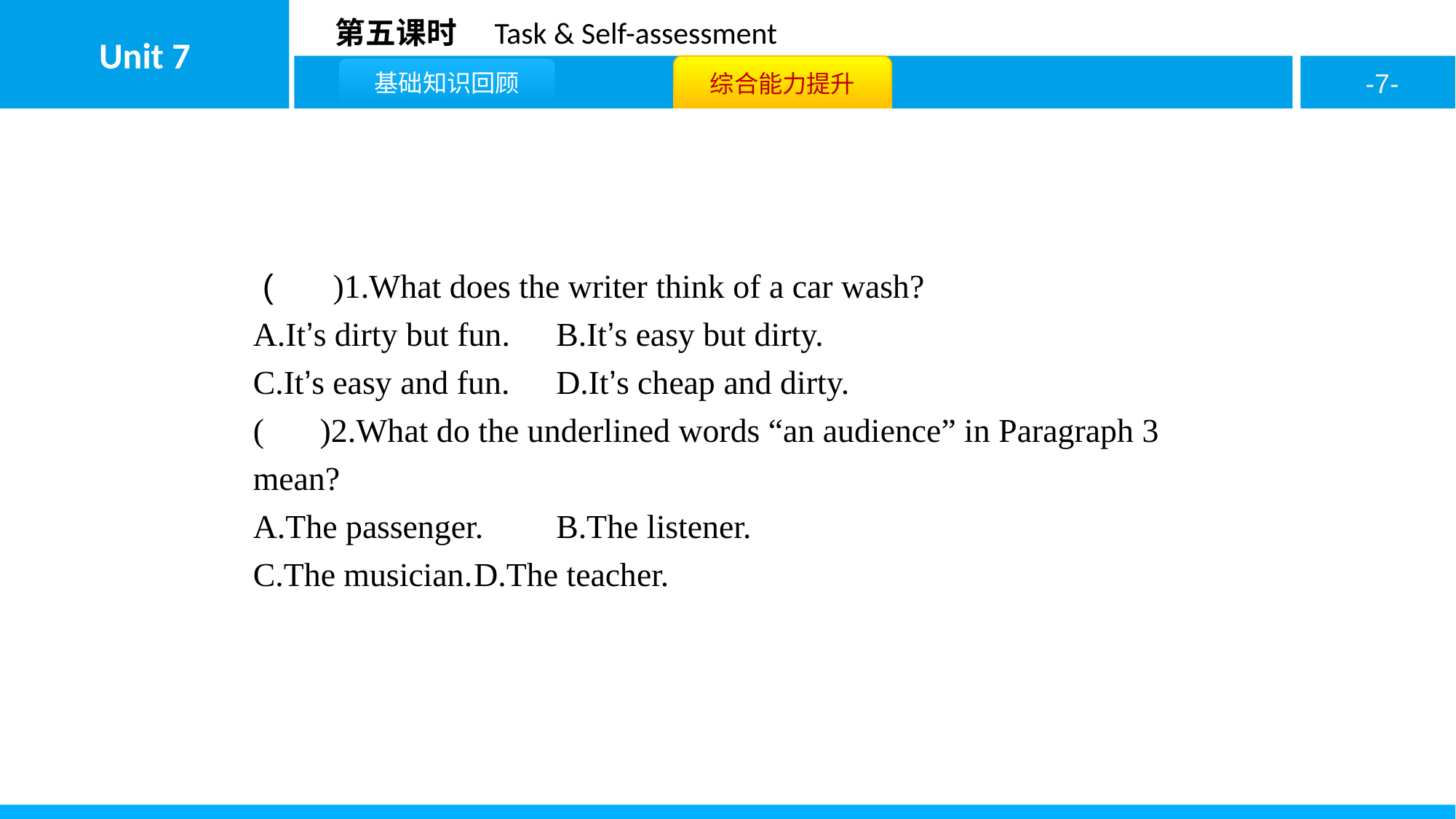

(  A  )1.What does the writer think of a car wash?
A.It’s dirty but fun.	B.It’s easy but dirty.
C.It’s easy and fun.	D.It’s cheap and dirty.
(  B  )2.What do the underlined words “an audience” in Paragraph 3 mean?
A.The passenger.	B.The listener.
C.The musician.	D.The teacher.